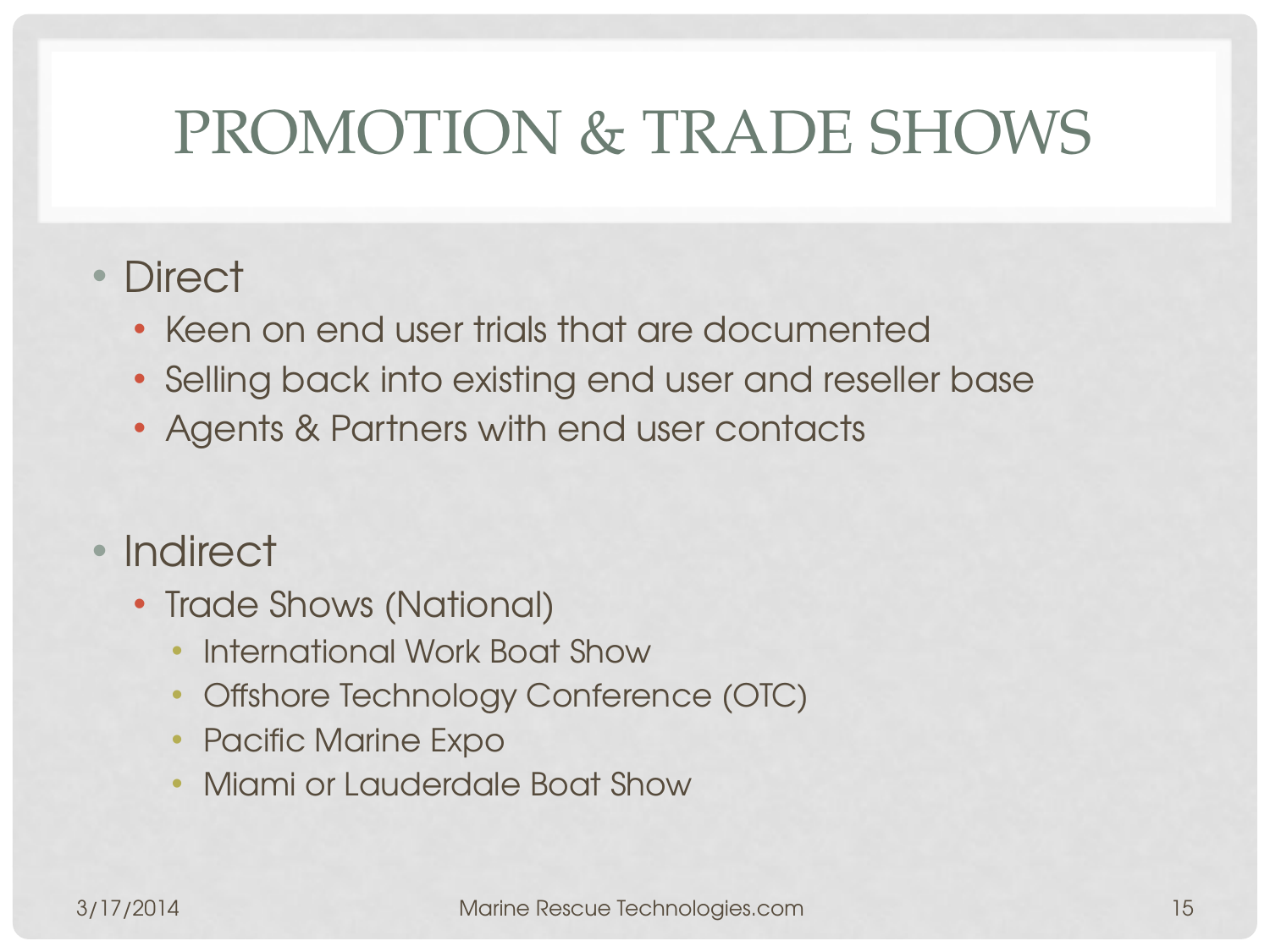

# Promotion & Trade Shows
Direct
Keen on end user trials that are documented
Selling back into existing end user and reseller base
Agents & Partners with end user contacts

Indirect
Trade Shows (National)
International Work Boat Show
Offshore Technology Conference (OTC)
Pacific Marine Expo
Miami or Lauderdale Boat Show
3/17/2014
Marine Rescue Technologies.com
15